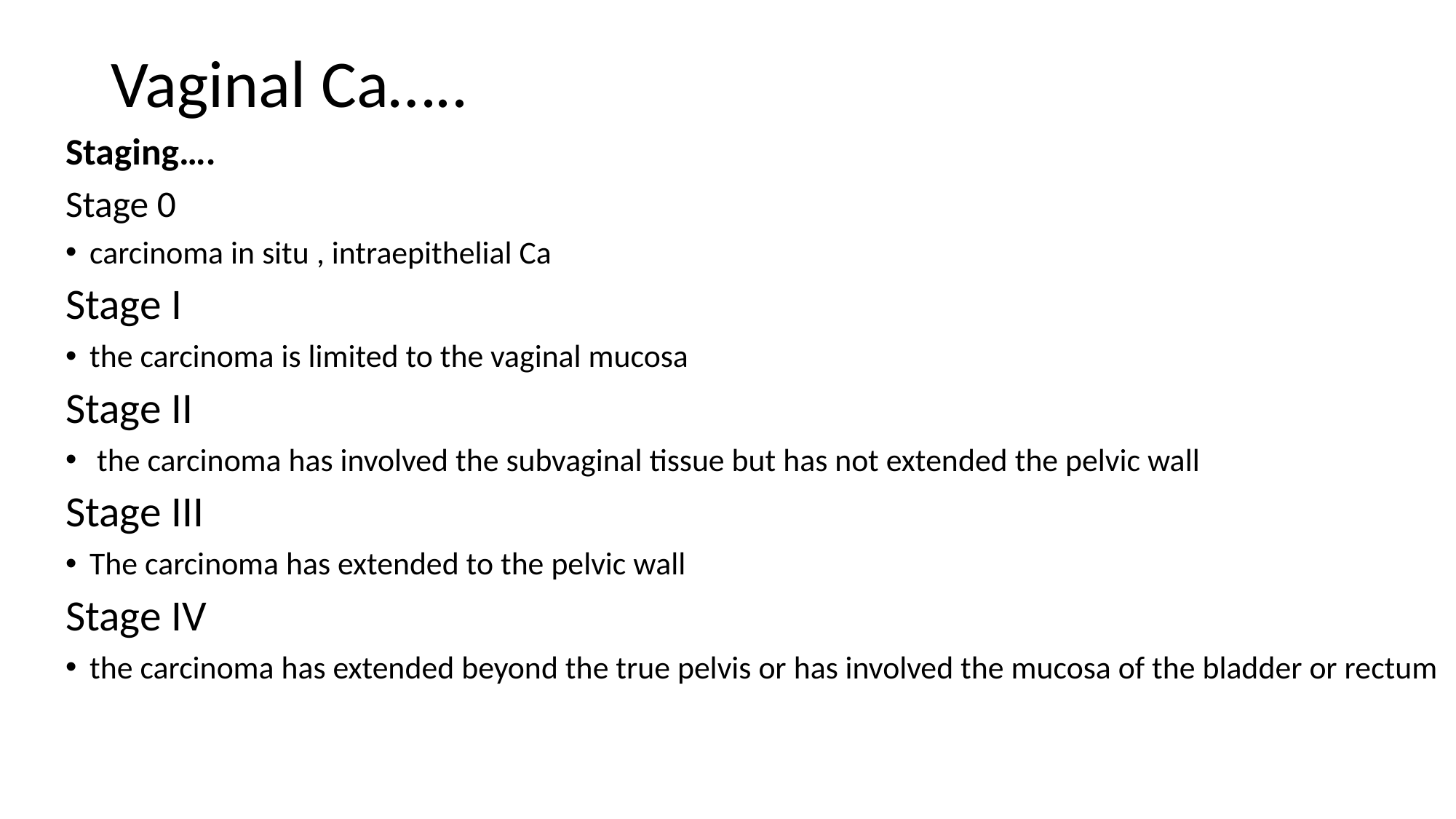

# Vaginal Ca…..
Staging….
Stage 0
carcinoma in situ , intraepithelial Ca
Stage I
the carcinoma is limited to the vaginal mucosa
Stage II
 the carcinoma has involved the subvaginal tissue but has not extended the pelvic wall
Stage III
The carcinoma has extended to the pelvic wall
Stage IV
the carcinoma has extended beyond the true pelvis or has involved the mucosa of the bladder or rectum